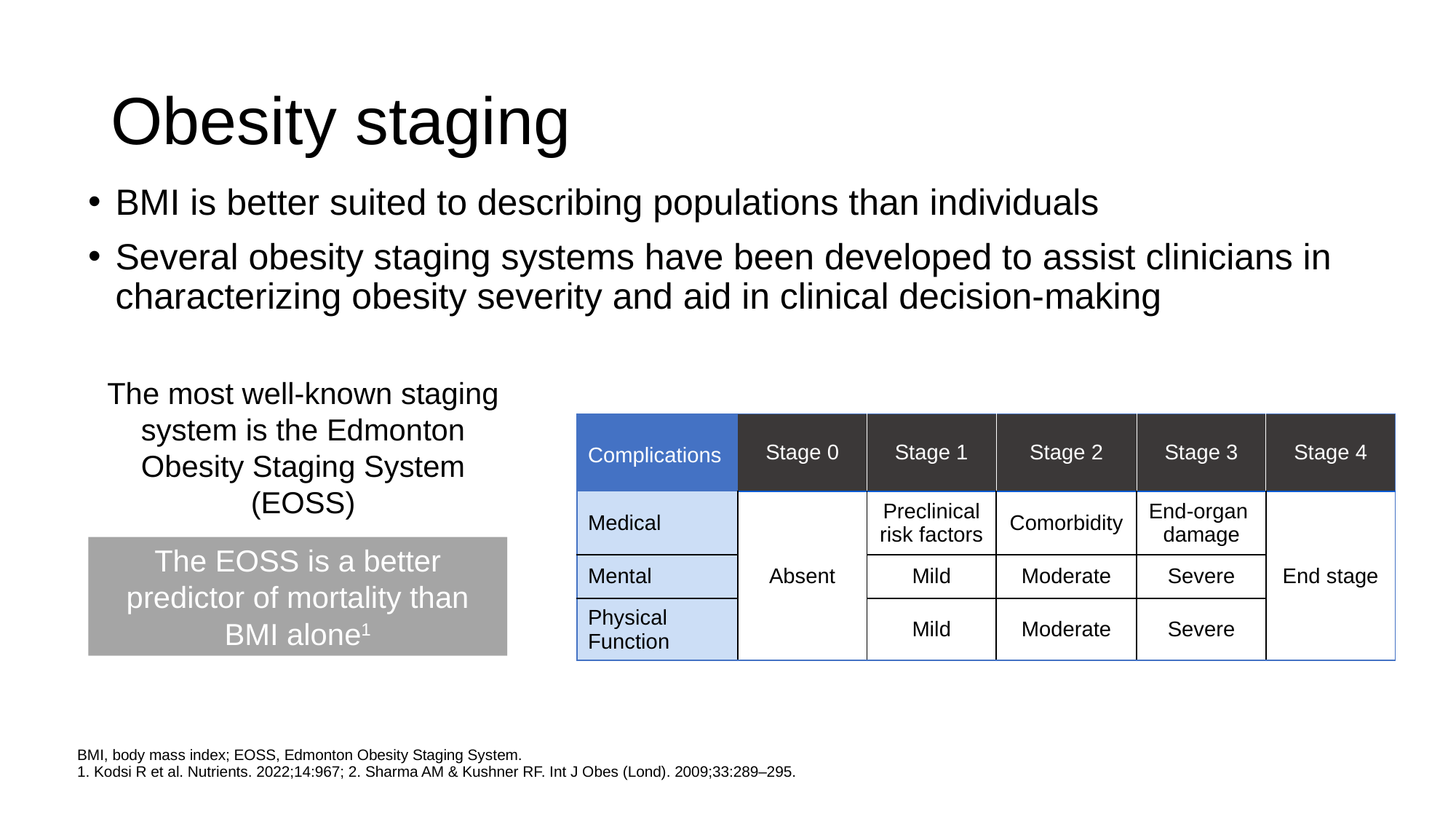

# Obesity staging
BMI is better suited to describing populations than individuals
Several obesity staging systems have been developed to assist clinicians in characterizing obesity severity and aid in clinical decision-making
The most well-known staging system is the Edmonton Obesity Staging System (EOSS)
The EOSS is a better predictor of mortality than BMI alone1
| Complications | Stage 0 | Stage 1 | Stage 2 | Stage 3 | Stage 4 |
| --- | --- | --- | --- | --- | --- |
| Medical | Absent | Preclinical risk factors​ | Comorbidity | End-organ  damage | End stage |
| Mental |  | Mild​ | Moderate | Severe |  |
| Physical Function |  | Mild | Moderate | Severe |  |
BMI, body mass index; EOSS, Edmonton Obesity Staging System.
1. Kodsi R et al. Nutrients. 2022;14:967; 2. Sharma AM & Kushner RF. Int J Obes (Lond). 2009;33:289–295.